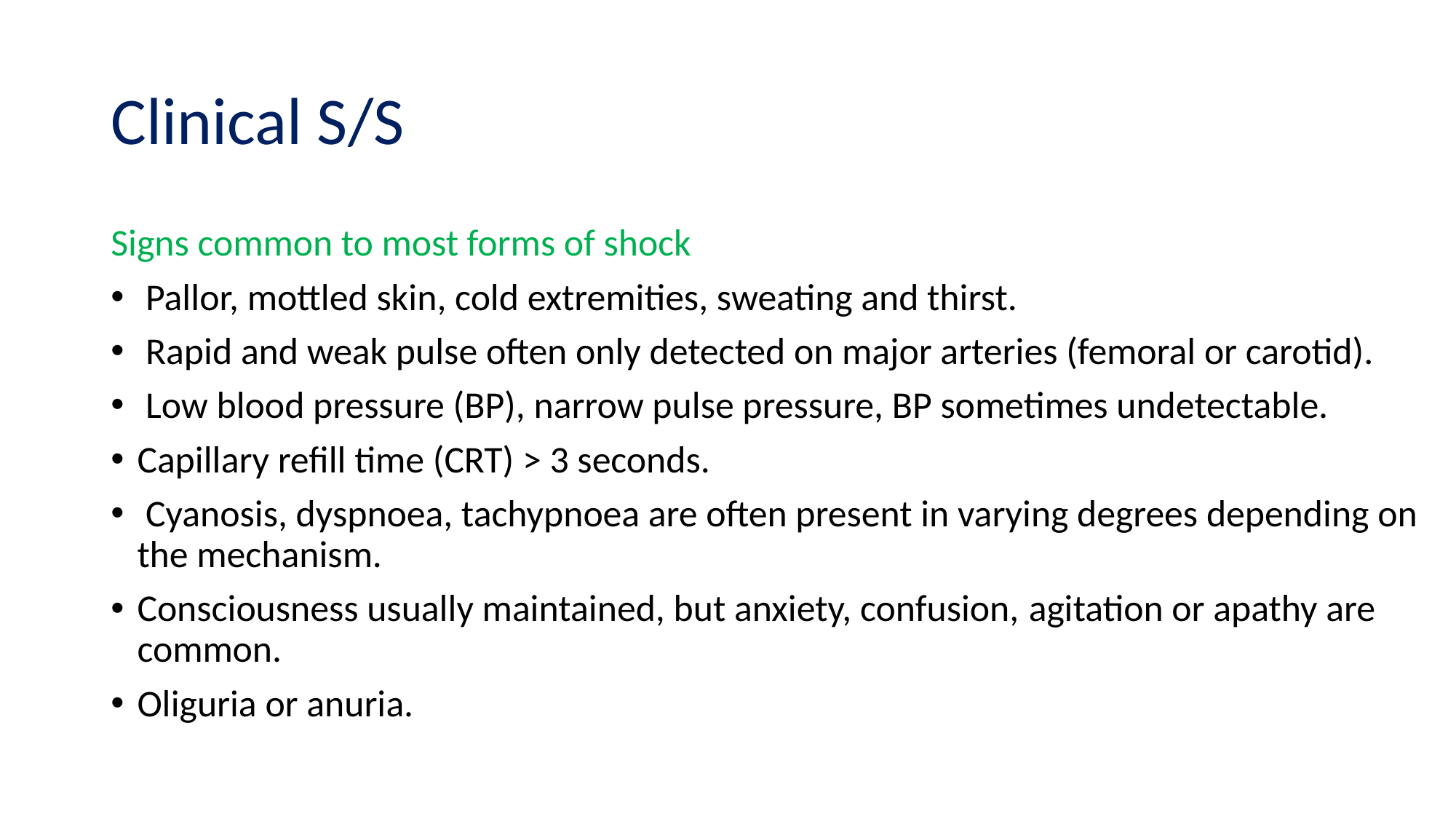

# Clinical S/S
Signs common to most forms of shock
 Pallor, mottled skin, cold extremities, sweating and thirst.
 Rapid and weak pulse often only detected on major arteries (femoral or carotid).
 Low blood pressure (BP), narrow pulse pressure, BP sometimes undetectable.
Capillary refill time (CRT) > 3 seconds.
 Cyanosis, dyspnoea, tachypnoea are often present in varying degrees depending on the mechanism.
Consciousness usually maintained, but anxiety, confusion, agitation or apathy are common.
Oliguria or anuria.